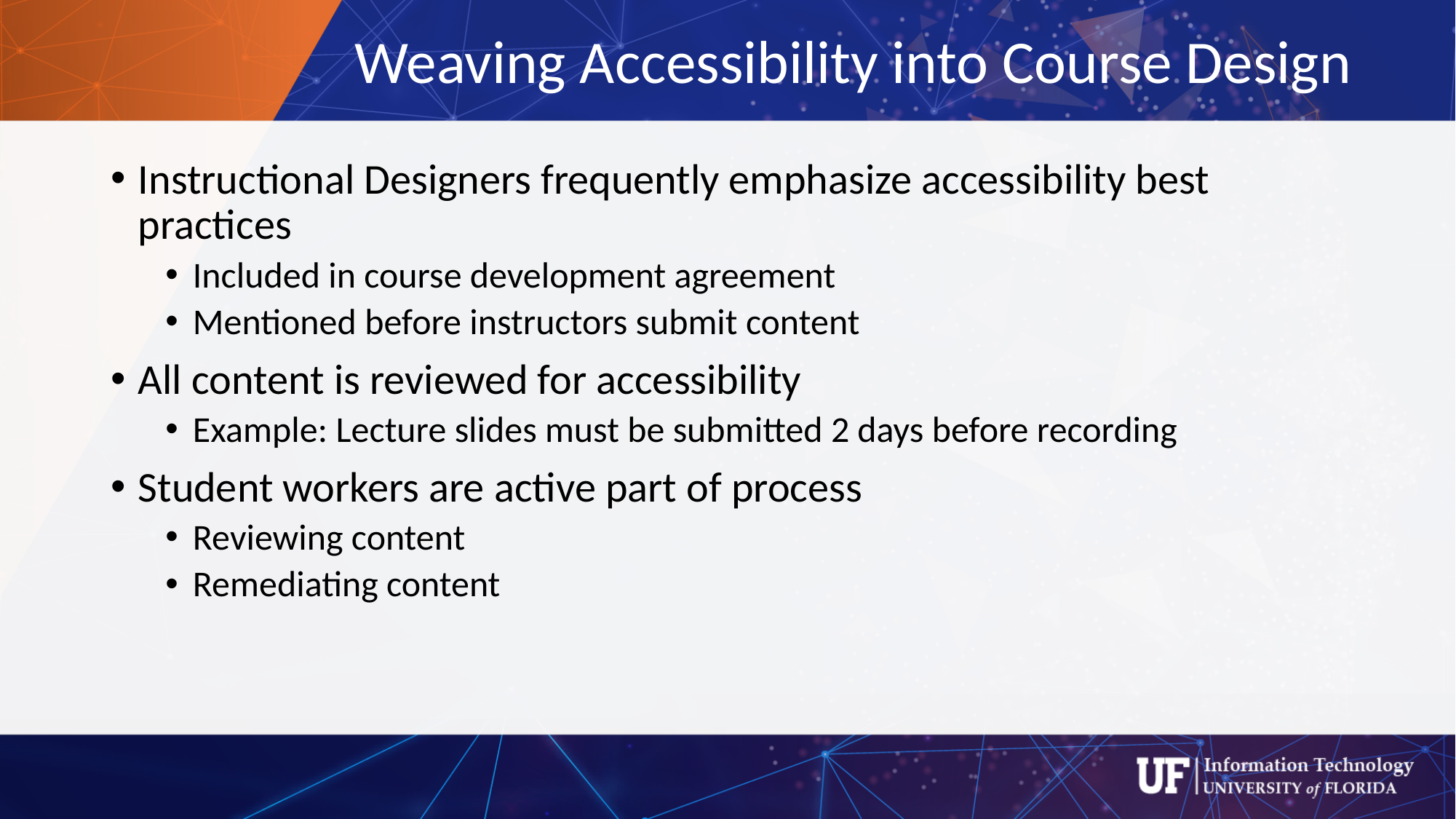

# Weaving Accessibility into Course Design
Instructional Designers frequently emphasize accessibility best practices
Included in course development agreement
Mentioned before instructors submit content
All content is reviewed for accessibility
Example: Lecture slides must be submitted 2 days before recording
Student workers are active part of process
Reviewing content
Remediating content